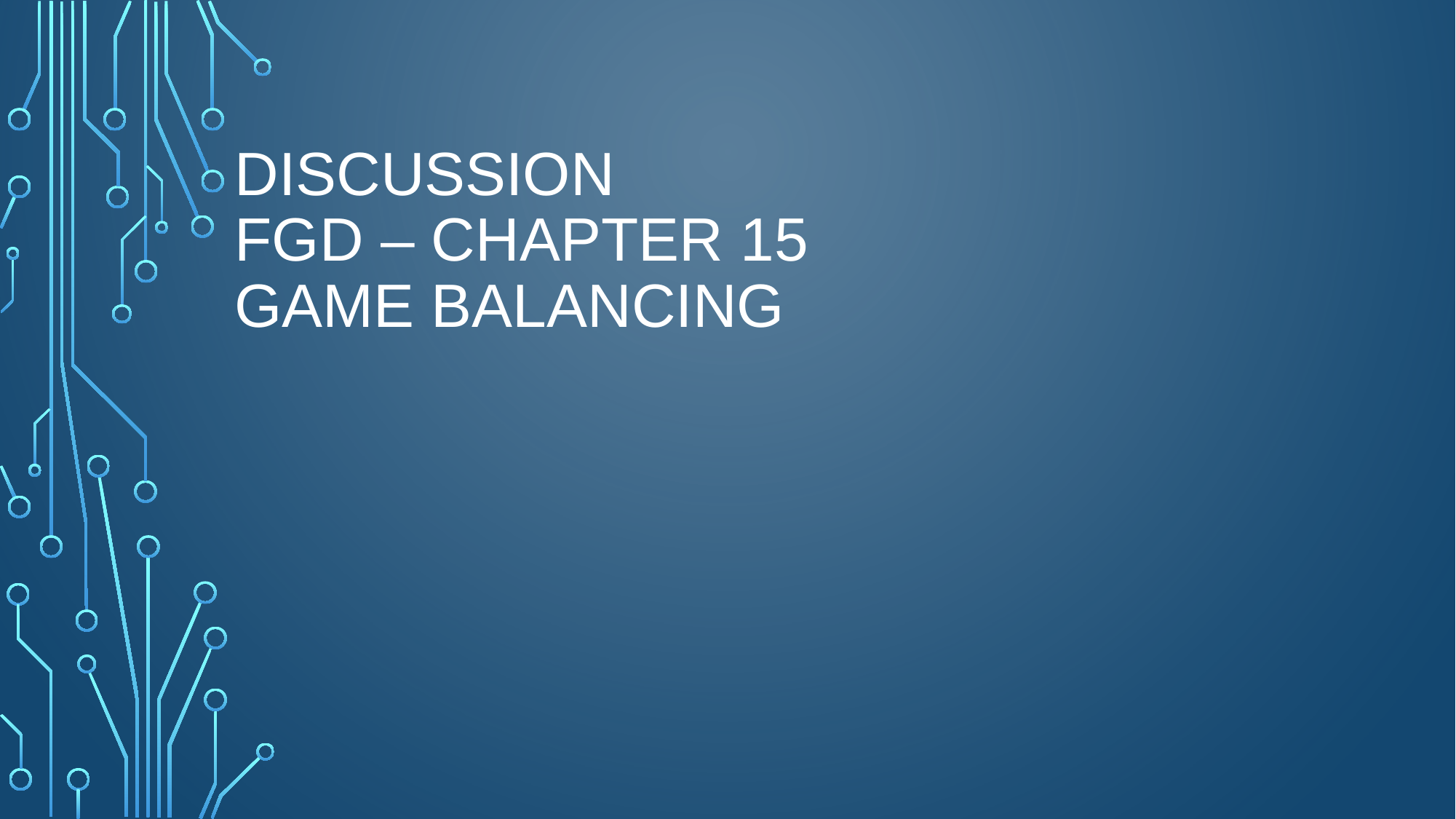

# Discussion FGD – Chapter 15 Game Balancing